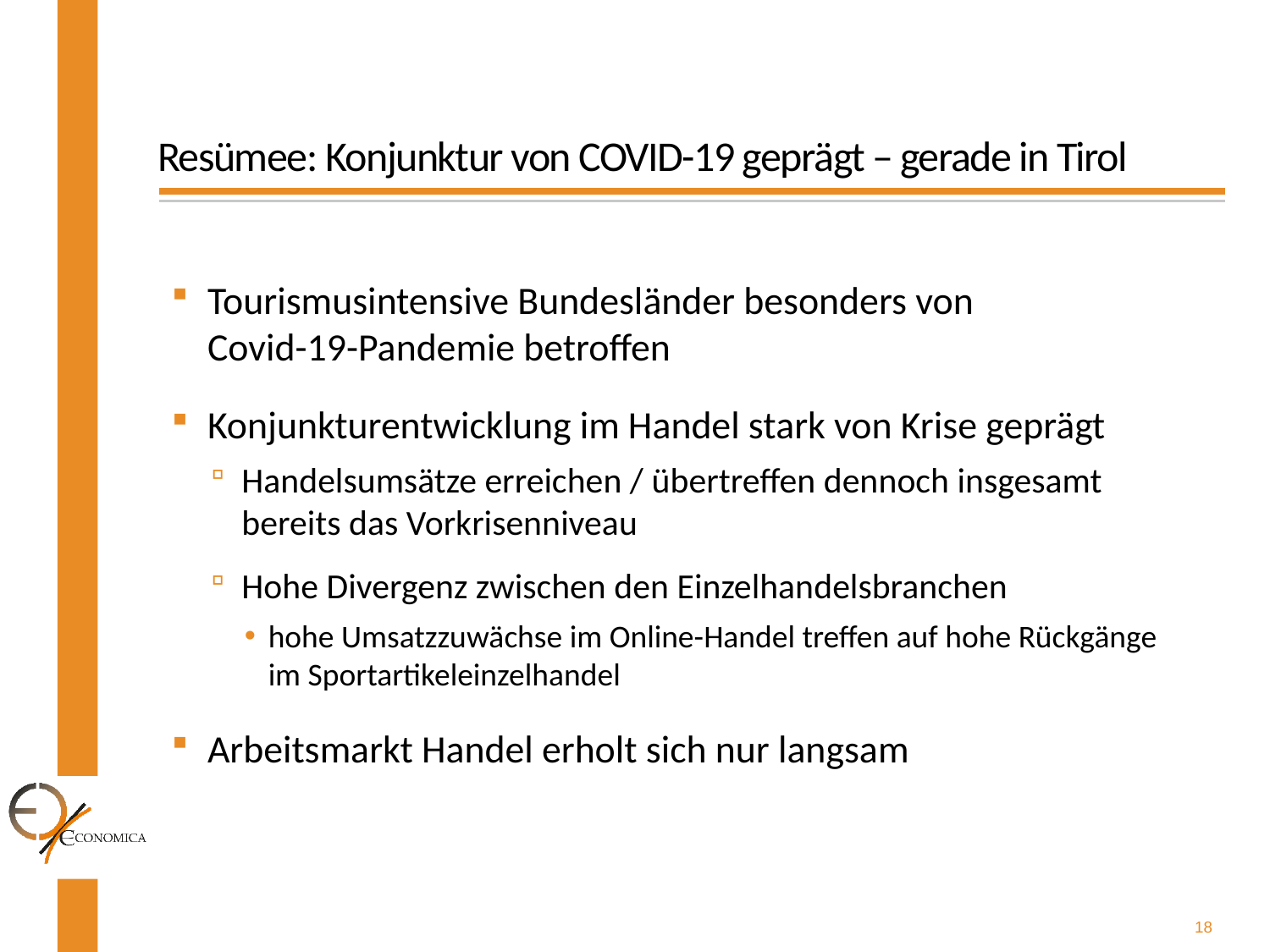

# Resümee: Konjunktur von COVID-19 geprägt – gerade in Tirol
Tourismusintensive Bundesländer besonders von
Covid-19-Pandemie betroffen
Konjunkturentwicklung im Handel stark von Krise geprägt
Handelsumsätze erreichen / übertreffen dennoch insgesamt bereits das Vorkrisenniveau
Hohe Divergenz zwischen den Einzelhandelsbranchen
hohe Umsatzzuwächse im Online-Handel treffen auf hohe Rückgänge
im Sportartikeleinzelhandel
Arbeitsmarkt Handel erholt sich nur langsam

18